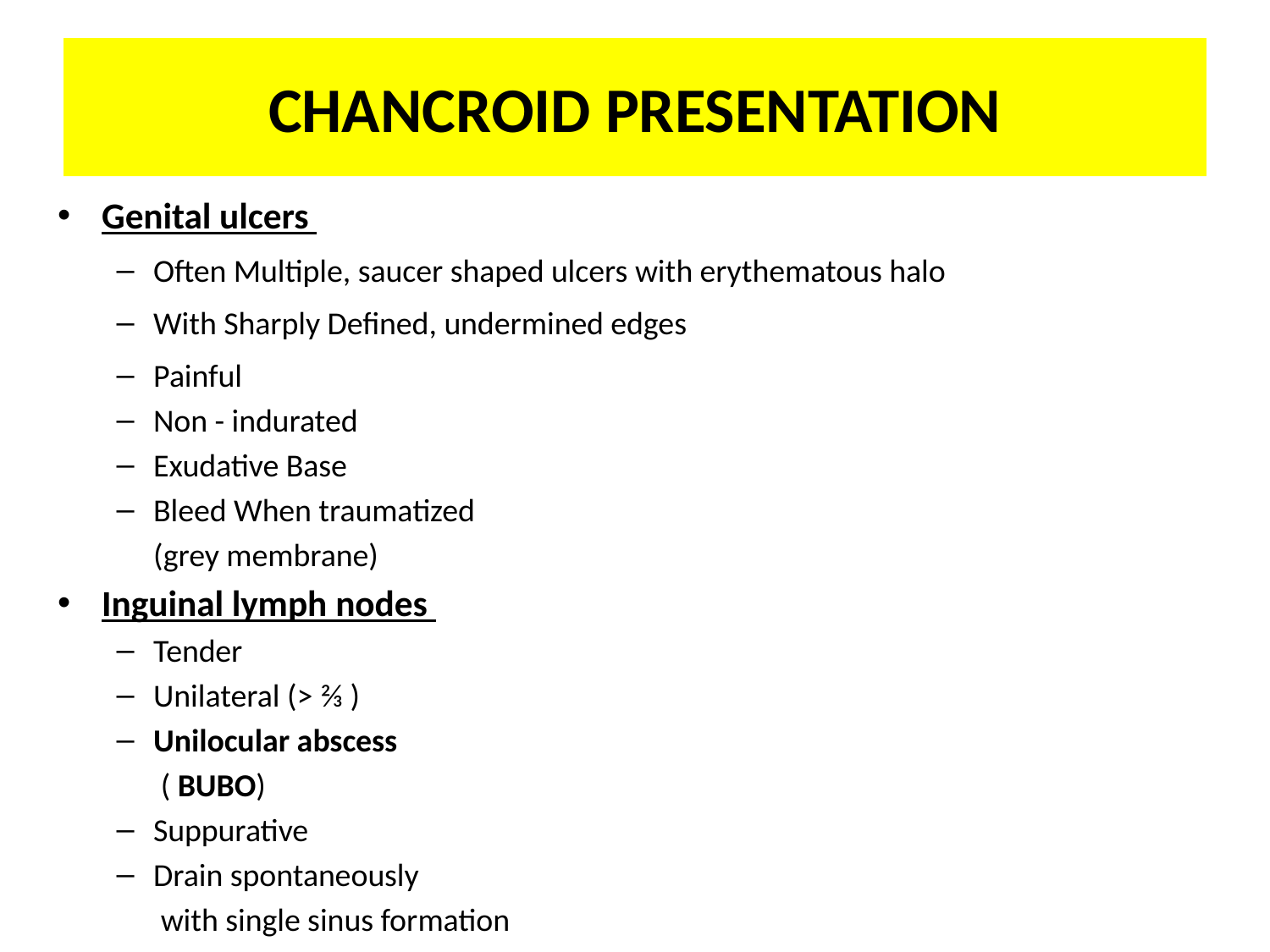

# CHANCROID PRESENTATION
Genital ulcers
Often Multiple, saucer shaped ulcers with erythematous halo
With Sharply Defined, undermined edges
Painful
Non - indurated
Exudative Base
Bleed When traumatized
	(grey membrane)
Inguinal lymph nodes
Tender
Unilateral (> ⅔ )
Unilocular abscess
	 ( BUBO)
Suppurative
Drain spontaneously
	 with single sinus formation